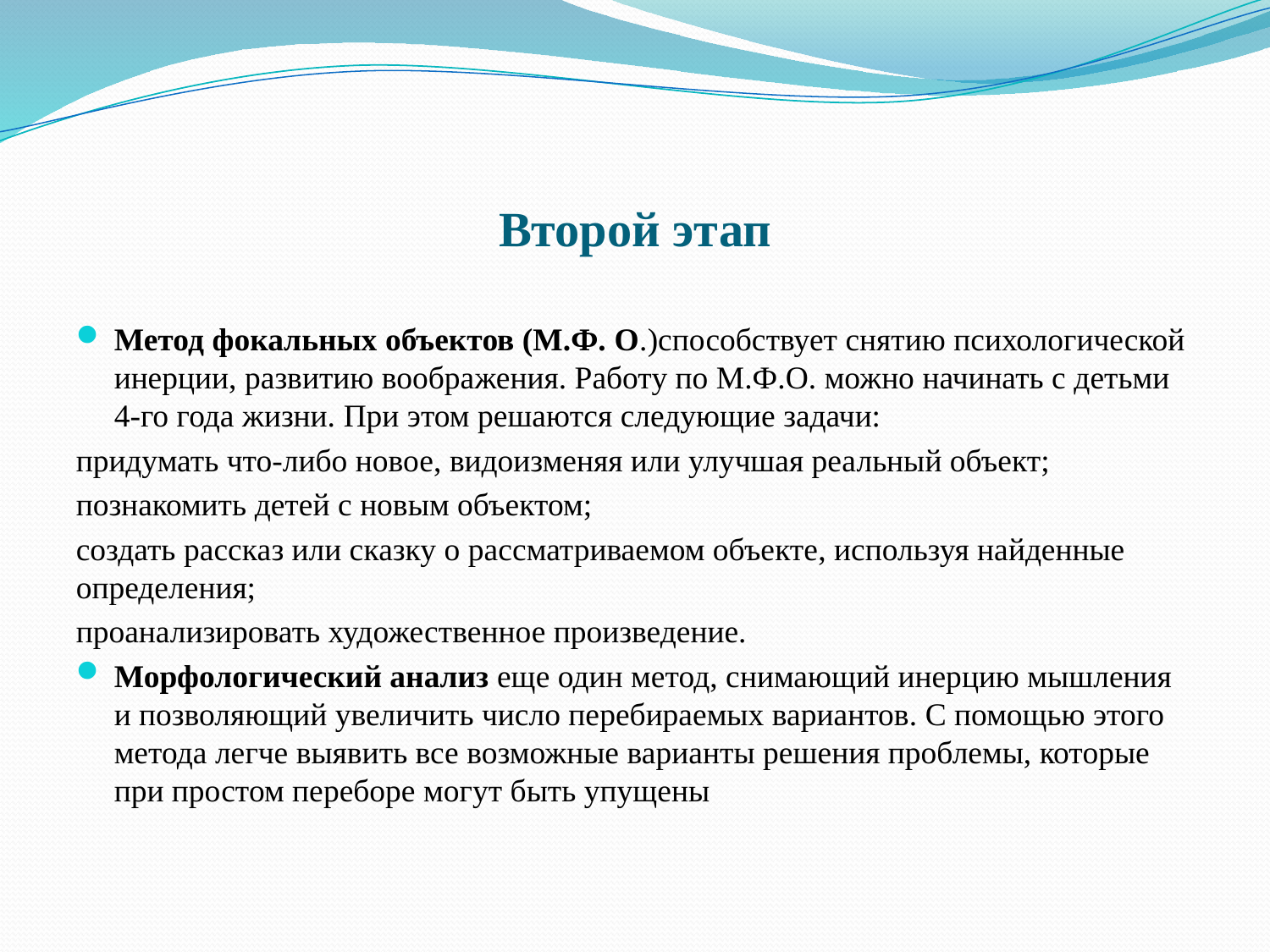

# Второй этап

Метод фокальных объектов (М.Ф. О.)способствует снятию психологической инерции, развитию воображения. Работу по М.Ф.О. можно начинать с детьми 4-го года жизни. При этом решаются следующие задачи:
придумать что-либо новое, видоизменяя или улучшая реальный объект;
познакомить детей с новым объектом;
создать рассказ или сказку о рассматриваемом объекте, используя найденные определения;
проанализировать художественное произведение.
Морфологический анализ еще один метод, снимающий инерцию мышления и позволяющий увеличить число перебираемых вариантов. С помощью этого метода легче выявить все возможные варианты решения проблемы, которые при простом переборе могут быть упущены